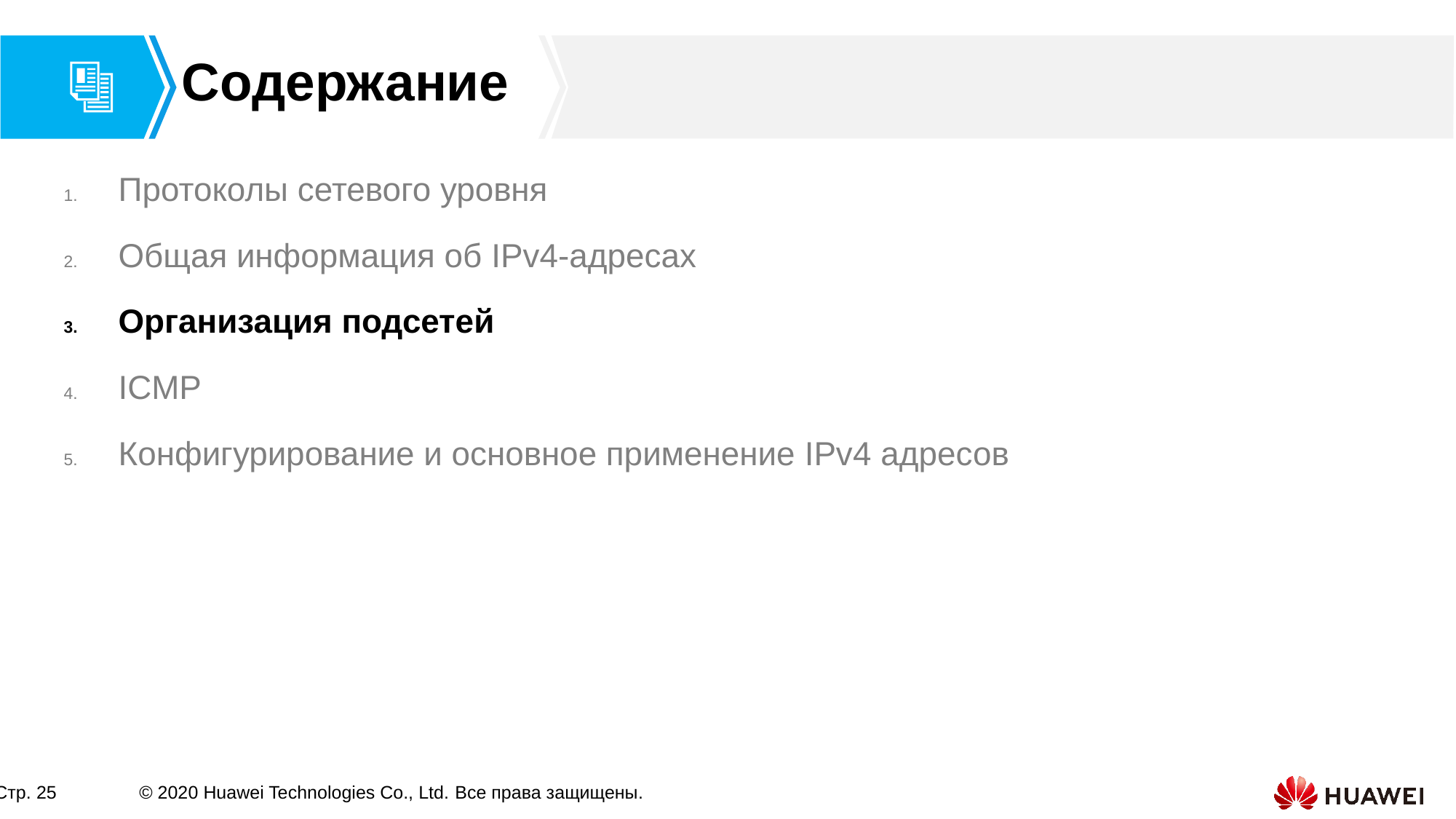

Протоколы сетевого уровня
Общая информация об IPv4-адресах
Организация подсетей
ICMP
Конфигурирование и основное применение IPv4 адресов